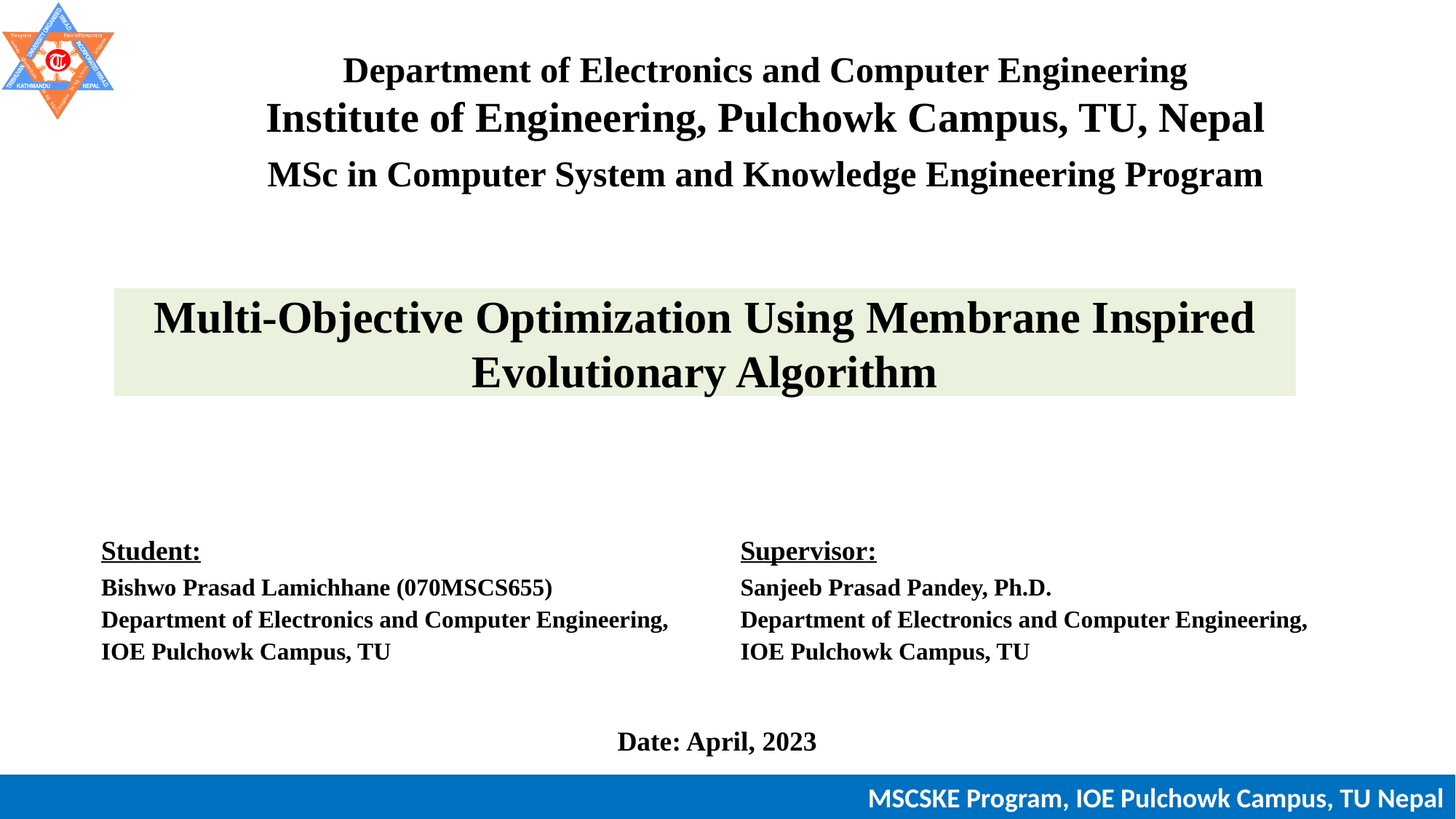

Department of Electronics and Computer Engineering
Institute of Engineering, Pulchowk Campus, TU, Nepal
MSc in Computer System and Knowledge Engineering Program

# Multi-Objective Optimization Using Membrane Inspired Evolutionary Algorithm
Student:
Bishwo Prasad Lamichhane (070MSCS655)
Department of Electronics and Computer Engineering,
IOE Pulchowk Campus, TU

Supervisor:
Sanjeeb Prasad Pandey, Ph.D.
Department of Electronics and Computer Engineering,
IOE Pulchowk Campus, TU

Date: April, 2023